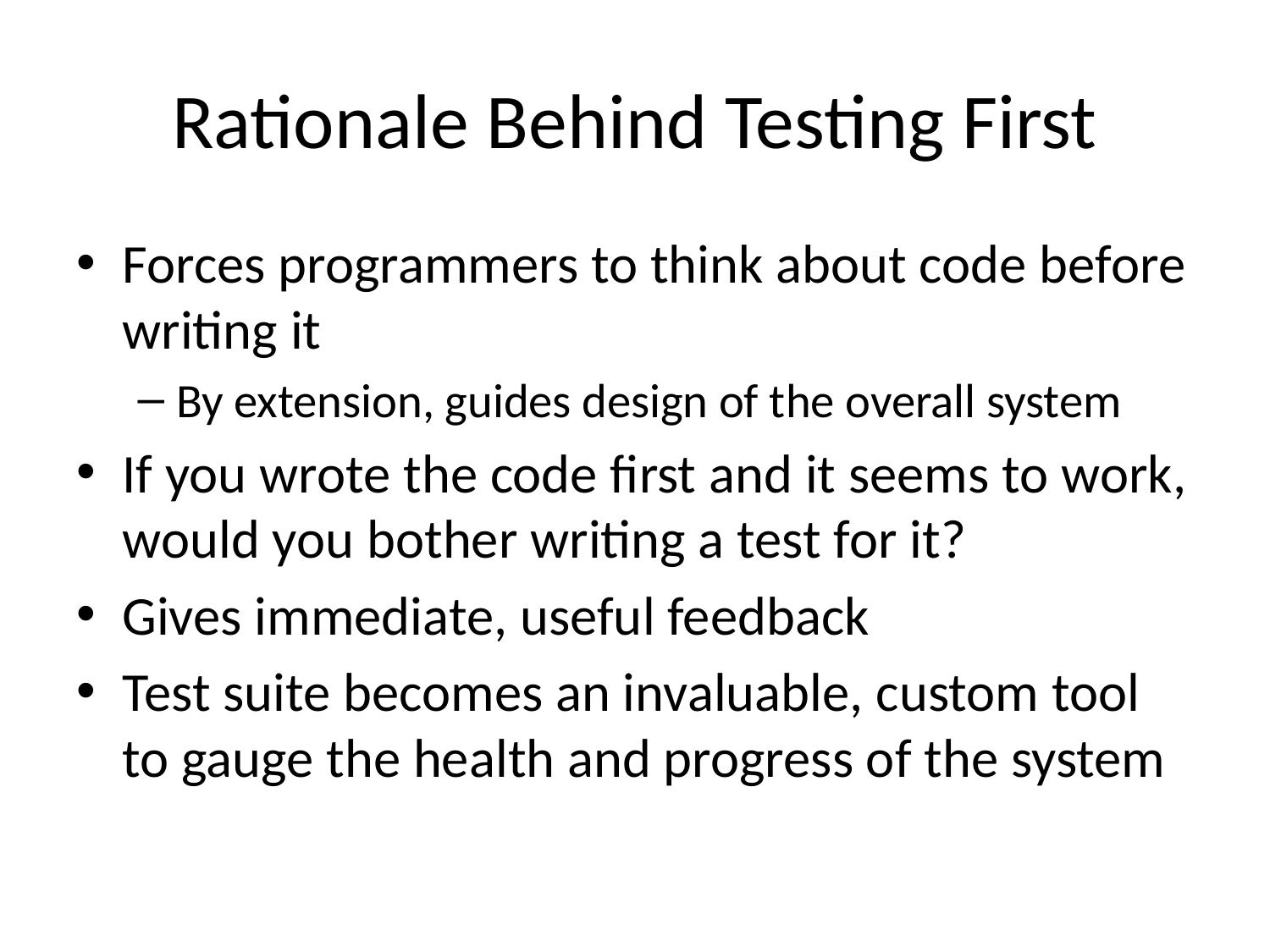

# Rationale Behind Testing First
Forces programmers to think about code before writing it
By extension, guides design of the overall system
If you wrote the code first and it seems to work, would you bother writing a test for it?
Gives immediate, useful feedback
Test suite becomes an invaluable, custom tool to gauge the health and progress of the system